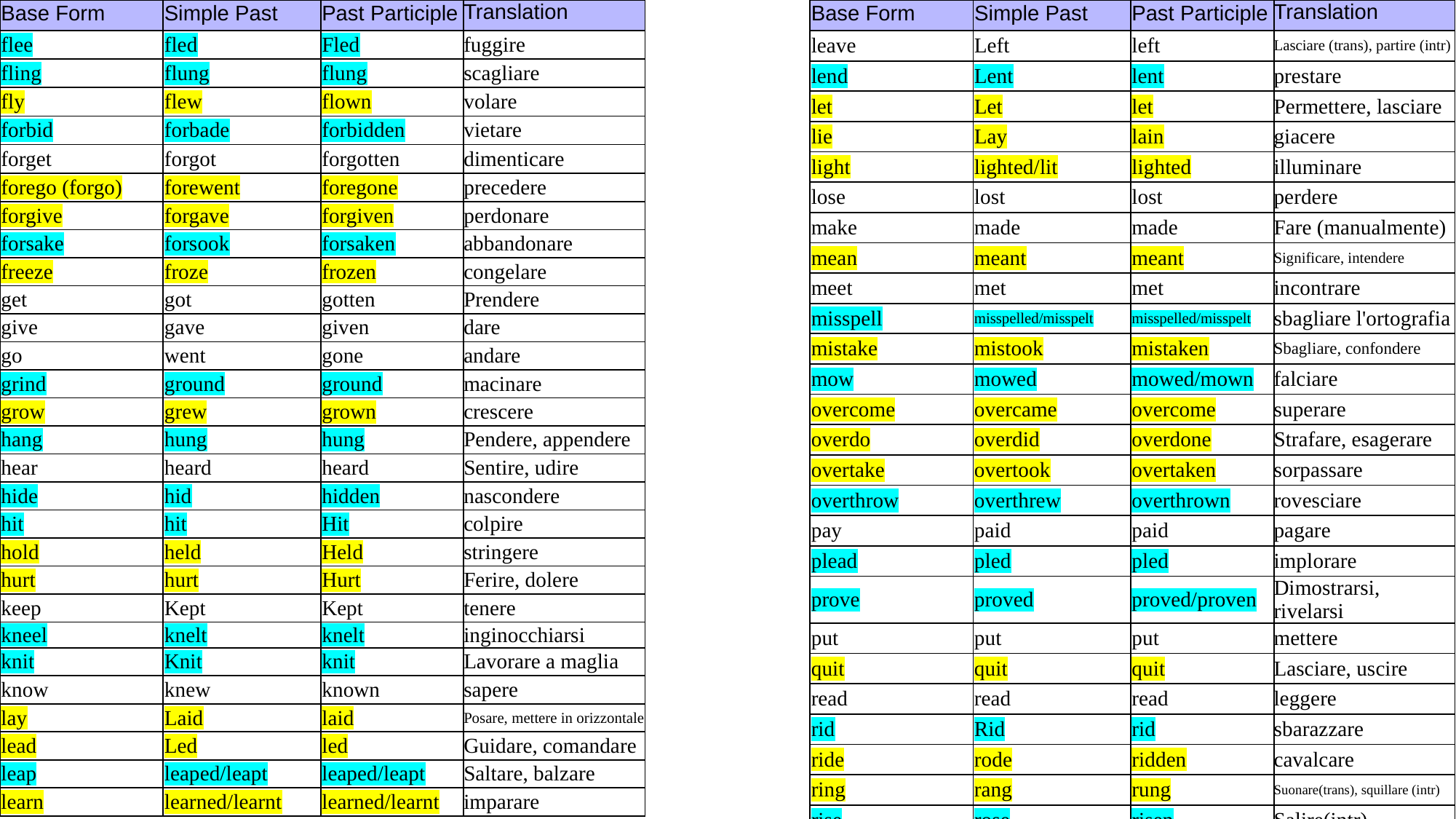

| Base Form | Simple Past | Past Participle | Translation |
| --- | --- | --- | --- |
| Base Form | Simple Past | Past Participle | Translation |
| --- | --- | --- | --- |
| flee | fled | Fled | fuggire |
| --- | --- | --- | --- |
| fling | flung | flung | scagliare |
| fly | flew | flown | volare |
| forbid | forbade | forbidden | vietare |
| forget | forgot | forgotten | dimenticare |
| forego (forgo) | forewent | foregone | precedere |
| leave | Left | left | Lasciare (trans), partire (intr) |
| --- | --- | --- | --- |
| lend | Lent | lent | prestare |
| let | Let | let | Permettere, lasciare |
| lie | Lay | lain | giacere |
| light | lighted/lit | lighted | illuminare |
| lose | lost | lost | perdere |
| make | made | made | Fare (manualmente) |
| mean | meant | meant | Significare, intendere |
| meet | met | met | incontrare |
| misspell | misspelled/misspelt | misspelled/misspelt | sbagliare l'ortografia |
| mistake | mistook | mistaken | Sbagliare, confondere |
| mow | mowed | mowed/mown | falciare |
| overcome | overcame | overcome | superare |
| overdo | overdid | overdone | Strafare, esagerare |
| overtake | overtook | overtaken | sorpassare |
| overthrow | overthrew | overthrown | rovesciare |
| pay | paid | paid | pagare |
| plead | pled | pled | implorare |
| prove | proved | proved/proven | Dimostrarsi, rivelarsi |
| put | put | put | mettere |
| quit | quit | quit | Lasciare, uscire |
| read | read | read | leggere |
| rid | Rid | rid | sbarazzare |
| ride | rode | ridden | cavalcare |
| ring | rang | rung | Suonare(trans), squillare (intr) |
| rise | rose | risen | Salire(intr) |
| forgive | forgave | forgiven | perdonare |
| --- | --- | --- | --- |
| forsake | forsook | forsaken | abbandonare |
| freeze | froze | frozen | congelare |
| get | got | gotten | Prendere |
| give | gave | given | dare |
| go | went | gone | andare |
| grind | ground | ground | macinare |
| grow | grew | grown | crescere |
| hang | hung | hung | Pendere, appendere |
| hear | heard | heard | Sentire, udire |
| hide | hid | hidden | nascondere |
| hit | hit | Hit | colpire |
| hold | held | Held | stringere |
| hurt | hurt | Hurt | Ferire, dolere |
| keep | Kept | Kept | tenere |
| kneel | knelt | knelt | inginocchiarsi |
| knit | Knit | knit | Lavorare a maglia |
| know | knew | known | sapere |
| lay | Laid | laid | Posare, mettere in orizzontale |
| lead | Led | led | Guidare, comandare |
| leap | leaped/leapt | leaped/leapt | Saltare, balzare |
| learn | learned/learnt | learned/learnt | imparare |